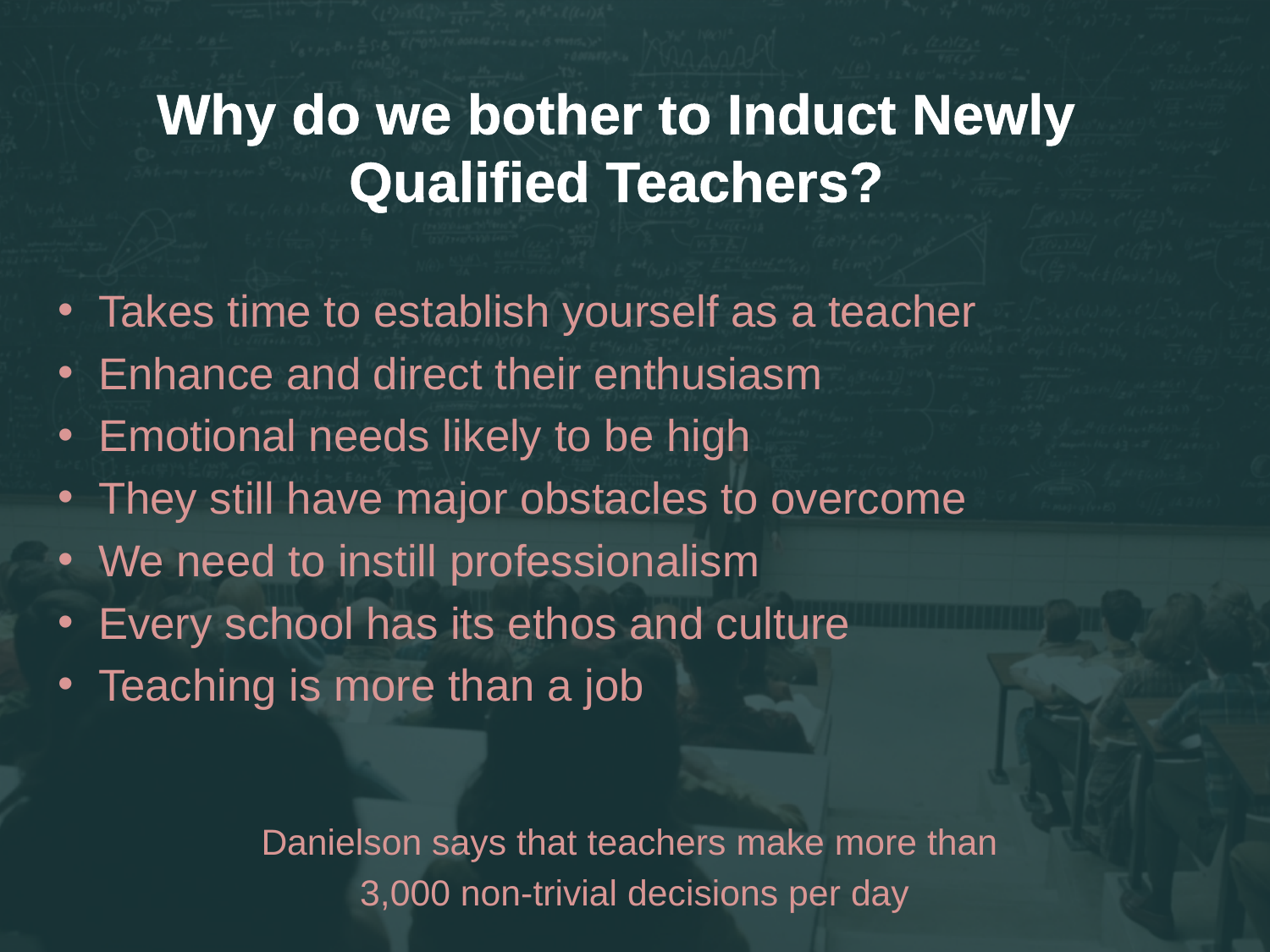

# Why do we bother to Induct Newly Qualified Teachers?
Takes time to establish yourself as a teacher
Enhance and direct their enthusiasm
Emotional needs likely to be high
They still have major obstacles to overcome
We need to instill professionalism
Every school has its ethos and culture
Teaching is more than a job

Danielson says that teachers make more than
3,000 non-trivial decisions per day